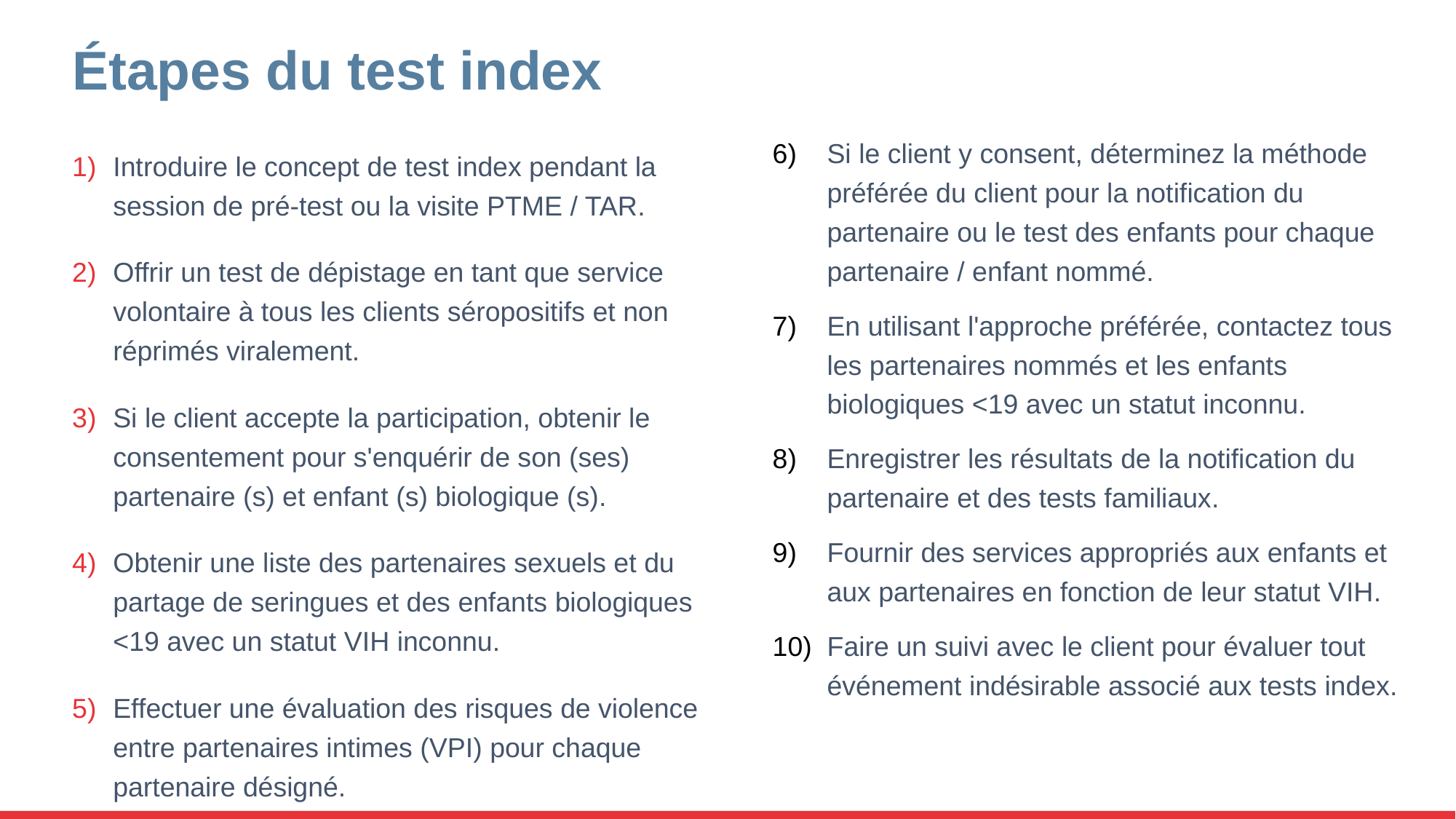

# Étapes du test index
Si le client y consent, déterminez la méthode préférée du client pour la notification du partenaire ou le test des enfants pour chaque partenaire / enfant nommé.
En utilisant l'approche préférée, contactez tous les partenaires nommés et les enfants biologiques <19 avec un statut inconnu.
Enregistrer les résultats de la notification du partenaire et des tests familiaux.
Fournir des services appropriés aux enfants et aux partenaires en fonction de leur statut VIH.
Faire un suivi avec le client pour évaluer tout événement indésirable associé aux tests index.
Introduire le concept de test index pendant la session de pré-test ou la visite PTME / TAR.
Offrir un test de dépistage en tant que service volontaire à tous les clients séropositifs et non réprimés viralement.
Si le client accepte la participation, obtenir le consentement pour s'enquérir de son (ses) partenaire (s) et enfant (s) biologique (s).
Obtenir une liste des partenaires sexuels et du partage de seringues et des enfants biologiques <19 avec un statut VIH inconnu.
Effectuer une évaluation des risques de violence entre partenaires intimes (VPI) pour chaque partenaire désigné.